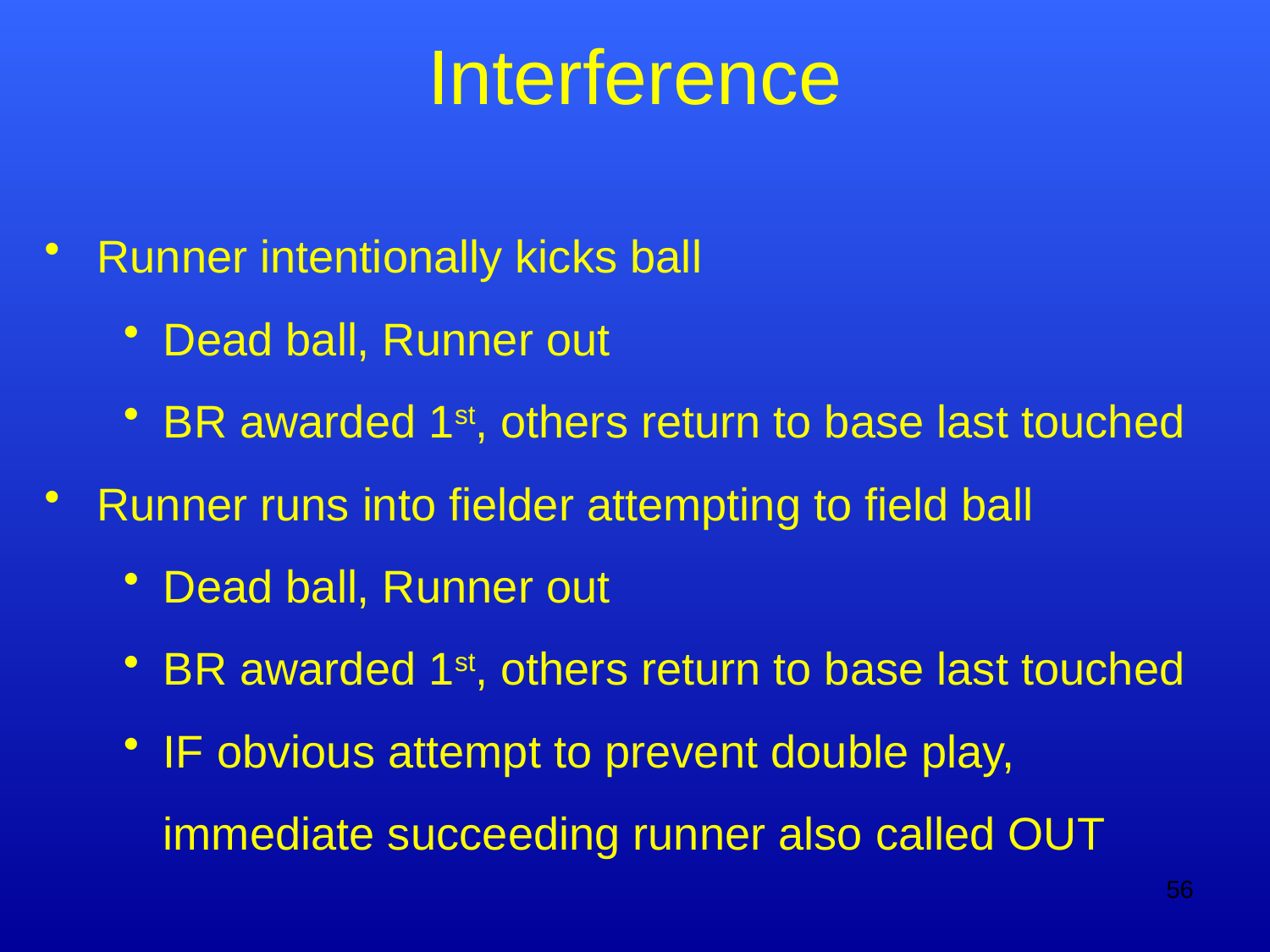

Interference
Runner intentionally kicks ball
Dead ball, Runner out
BR awarded 1st, others return to base last touched
Runner runs into fielder attempting to field ball
Dead ball, Runner out
BR awarded 1st, others return to base last touched
IF obvious attempt to prevent double play, immediate succeeding runner also called OUT
56